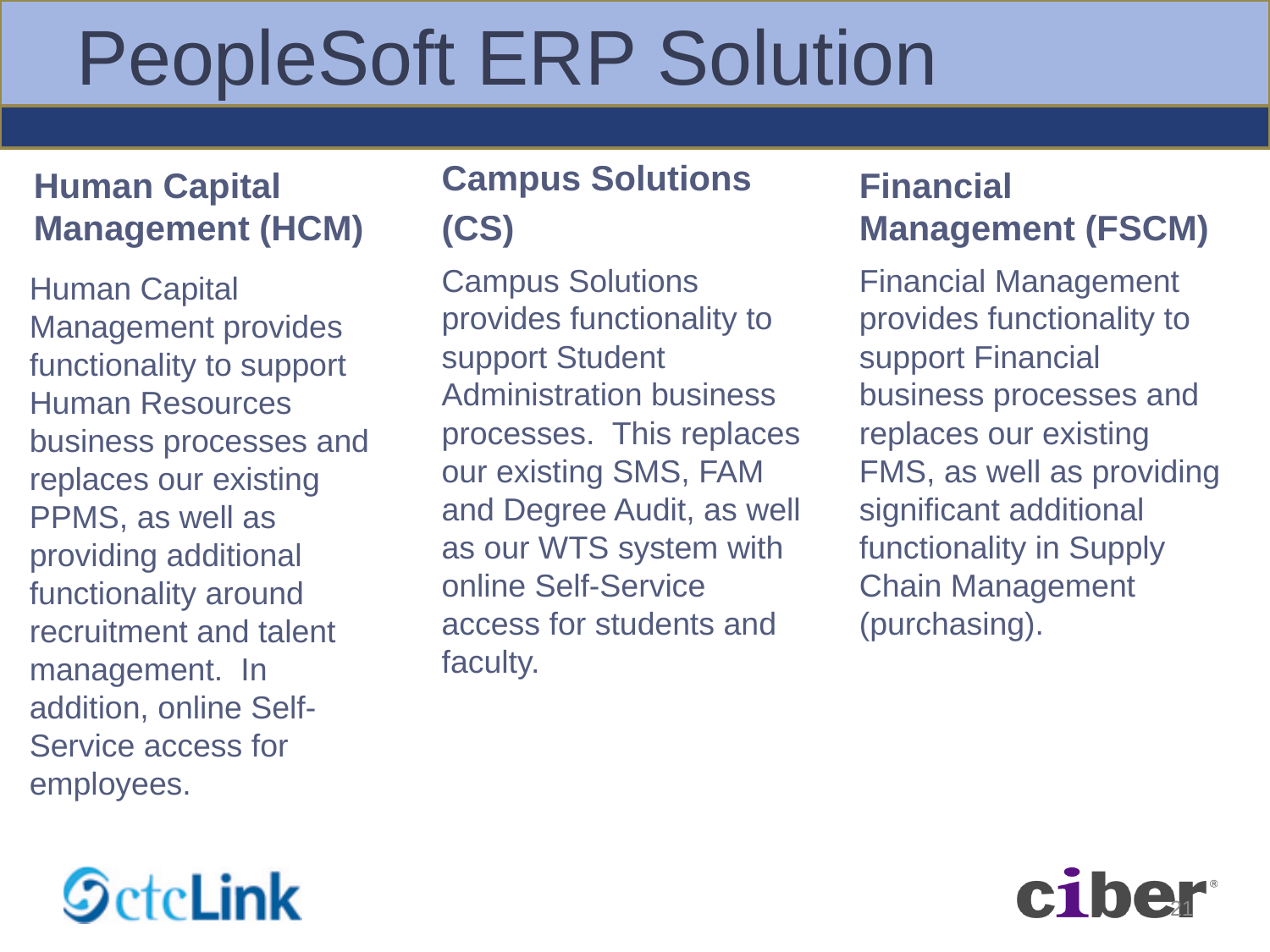

# PeopleSoft ERP Solution
Financial Management (FSCM)
Campus Solutions
(CS)
Human Capital Management (HCM)
Campus Solutions provides functionality to support Student Administration business processes.  This replaces our existing SMS, FAM and Degree Audit, as well as our WTS system with online Self-Service access for students and faculty.
Financial Management provides functionality to support Financial business processes and replaces our existing FMS, as well as providing significant additional functionality in Supply Chain Management (purchasing).
Human Capital Management provides functionality to support Human Resources business processes and replaces our existing PPMS, as well as providing additional functionality around recruitment and talent management.  In addition, online Self-Service access for employees.
21